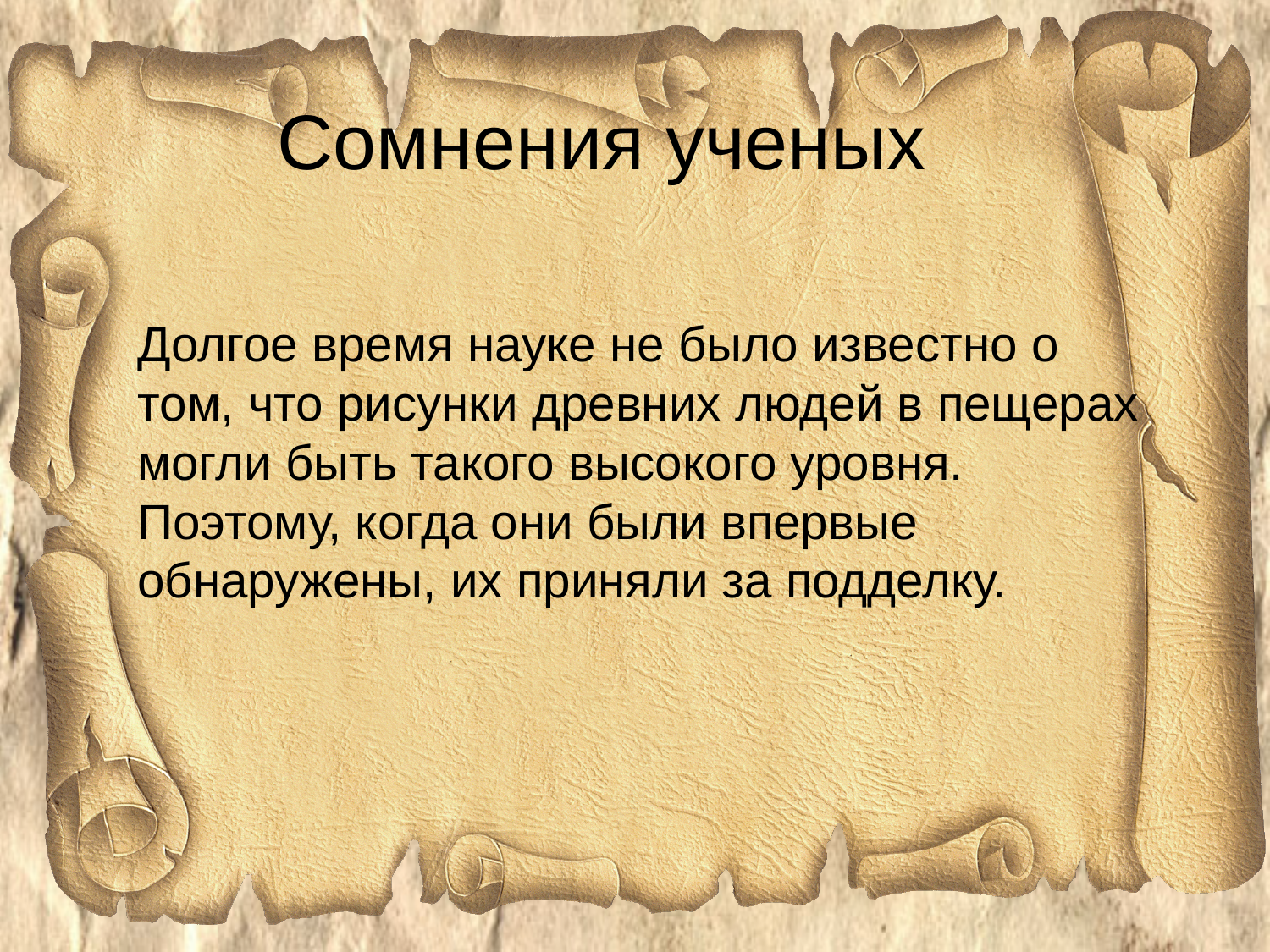

Сомнения ученых
Долгое время науке не было известно о том, что рисунки древних людей в пещерах могли быть такого высокого уровня. Поэтому, когда они были впервые обнаружены, их приняли за подделку.